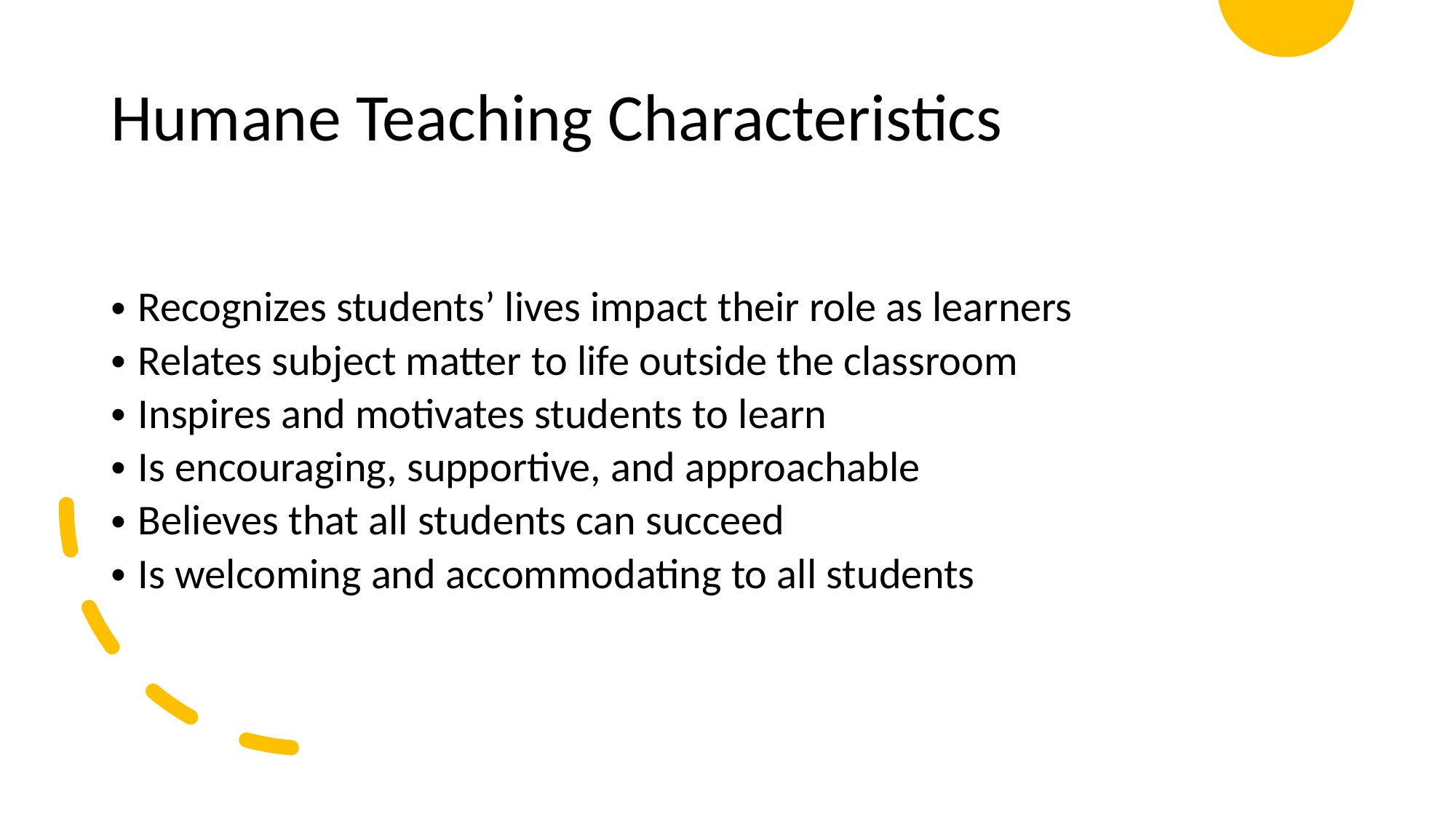

# Humane Teaching Characteristics

Recognizes students’ lives impact their role as learners
Relates subject matter to life outside the classroom
Inspires and motivates students to learn
Is encouraging, supportive, and approachable
Believes that all students can succeed
Is welcoming and accommodating to all students